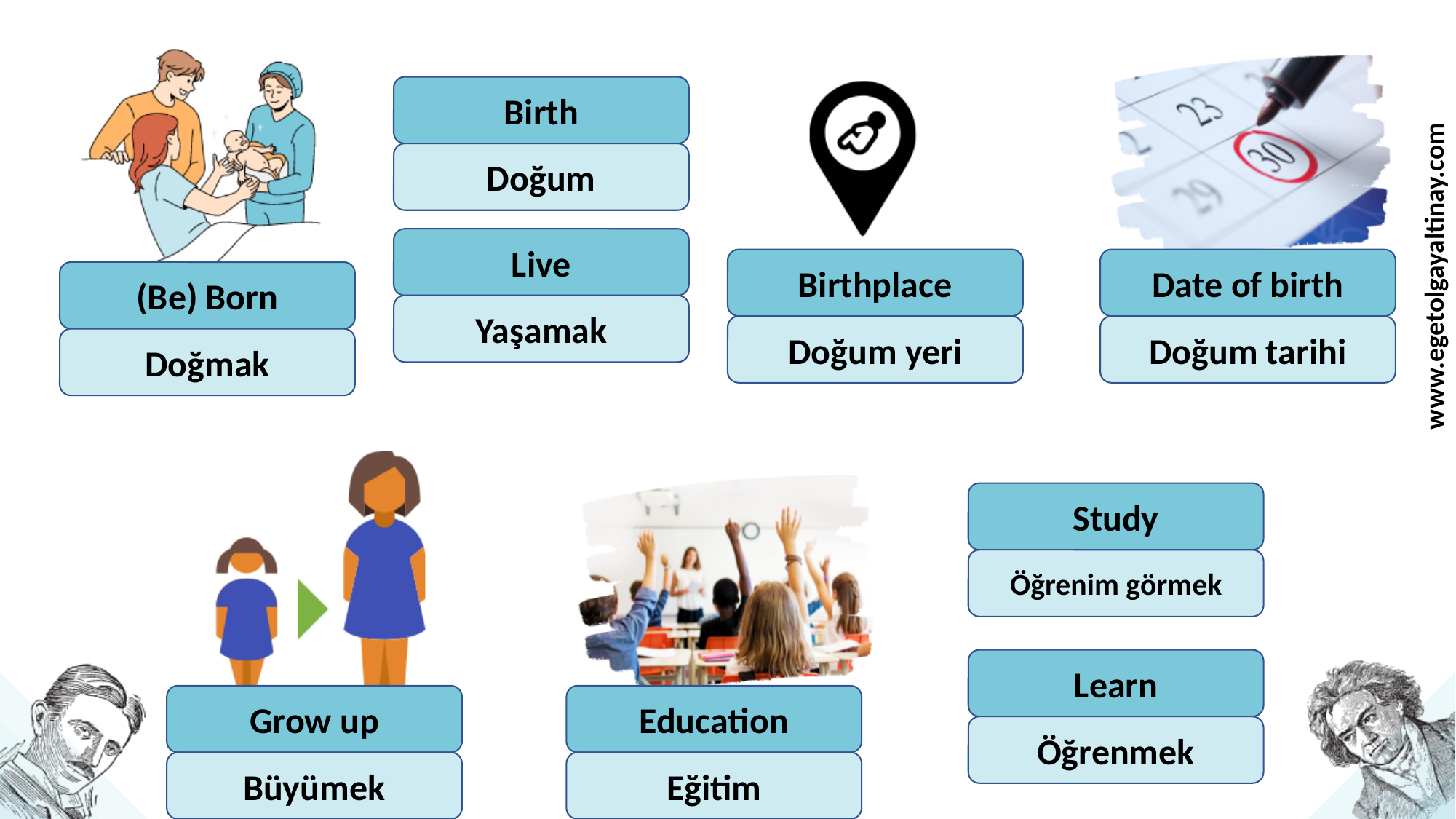

Birth
Doğum
Live
Date of birth
Birthplace
www.egetolgayaltinay.com
(Be) Born
Yaşamak
Doğum tarihi
Doğum yeri
Doğmak
Study
Öğrenim görmek
Learn
Grow up
Education
Öğrenmek
Büyümek
Eğitim